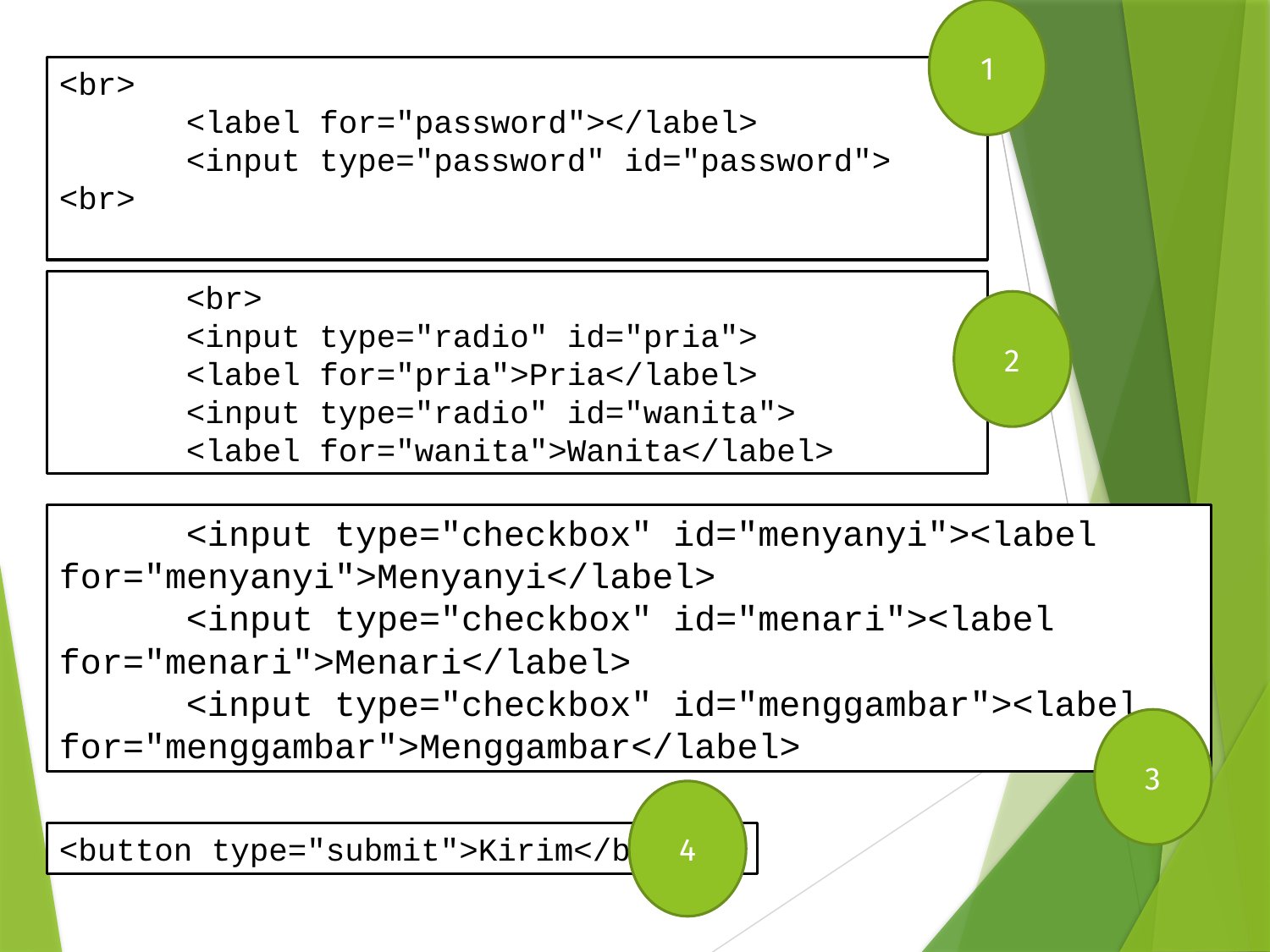

1
<br>
	<label for="password"></label>
	<input type="password" id="password">
<br>

	<br>
	<input type="radio" id="pria">
	<label for="pria">Pria</label>
	<input type="radio" id="wanita">
	<label for="wanita">Wanita</label>
2
	<input type="checkbox" id="menyanyi"><label for="menyanyi">Menyanyi</label>
	<input type="checkbox" id="menari"><label for="menari">Menari</label>
	<input type="checkbox" id="menggambar"><label for="menggambar">Menggambar</label>
3
4
<button type="submit">Kirim</button>